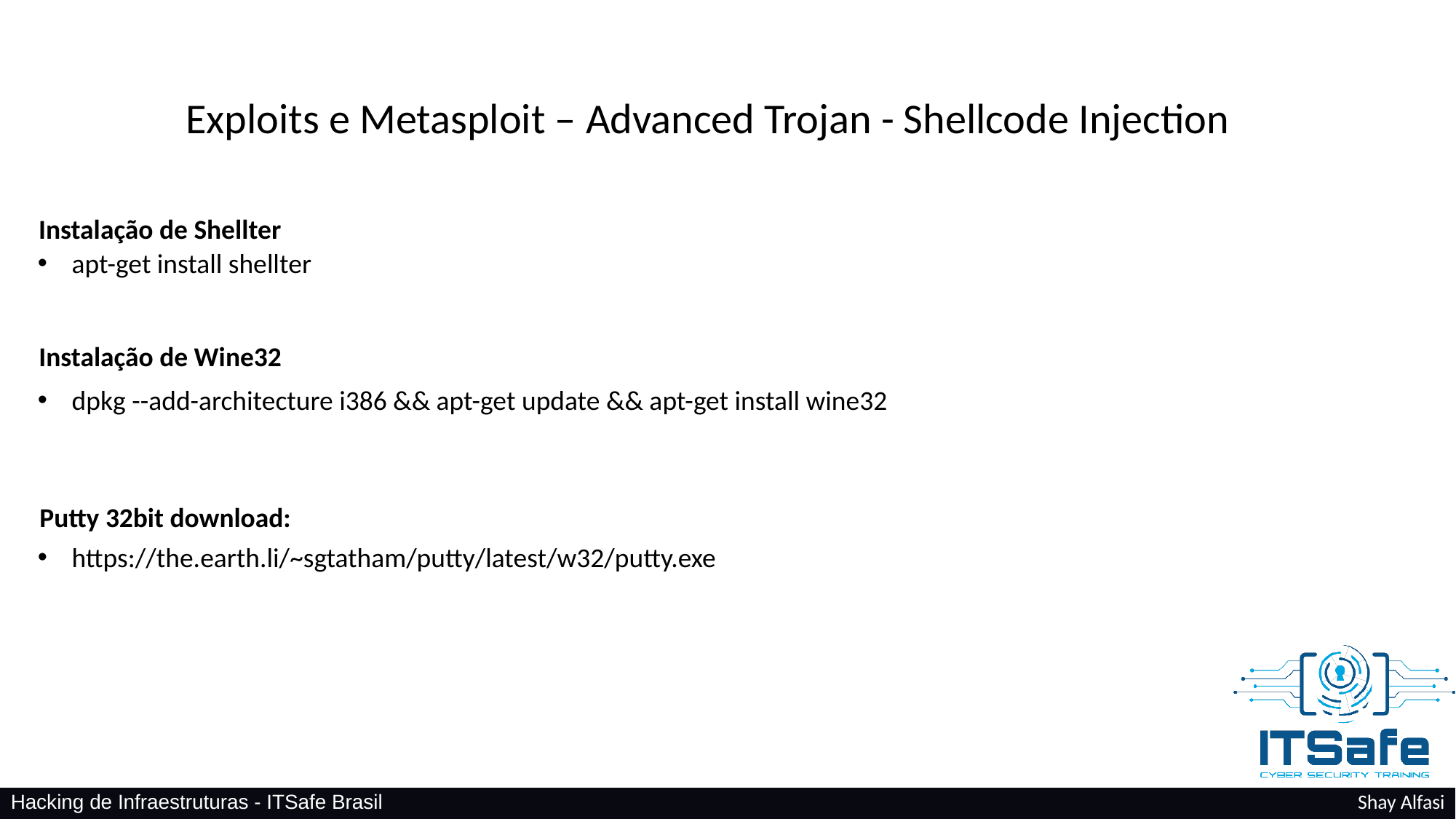

# Exploits e Metasploit – Advanced Trojan - Shellcode Injection
Instalação de Shellter
apt-get install shellter
Instalação de Wine32
dpkg --add-architecture i386 && apt-get update && apt-get install wine32
Putty 32bit download:
https://the.earth.li/~sgtatham/putty/latest/w32/putty.exe